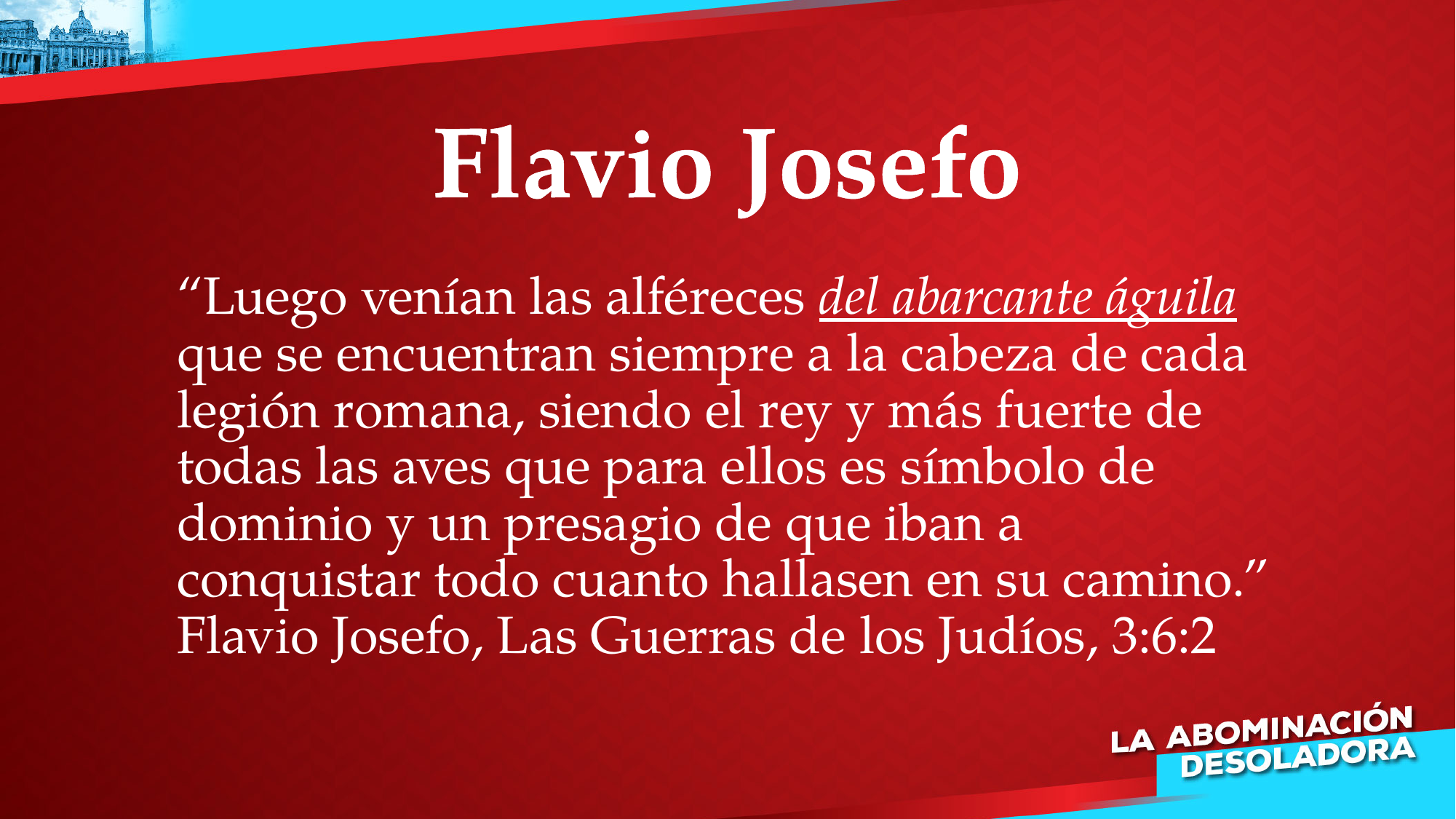

# Flavio Josefo
“Luego venían las alféreces del abarcante águila que se encuentran siempre a la cabeza de cada legión romana, siendo el rey y más fuerte de todas las aves que para ellos es símbolo de dominio y un presagio de que iban a conquistar todo cuanto hallasen en su camino.” Flavio Josefo, Las Guerras de los Judíos, 3:6:2